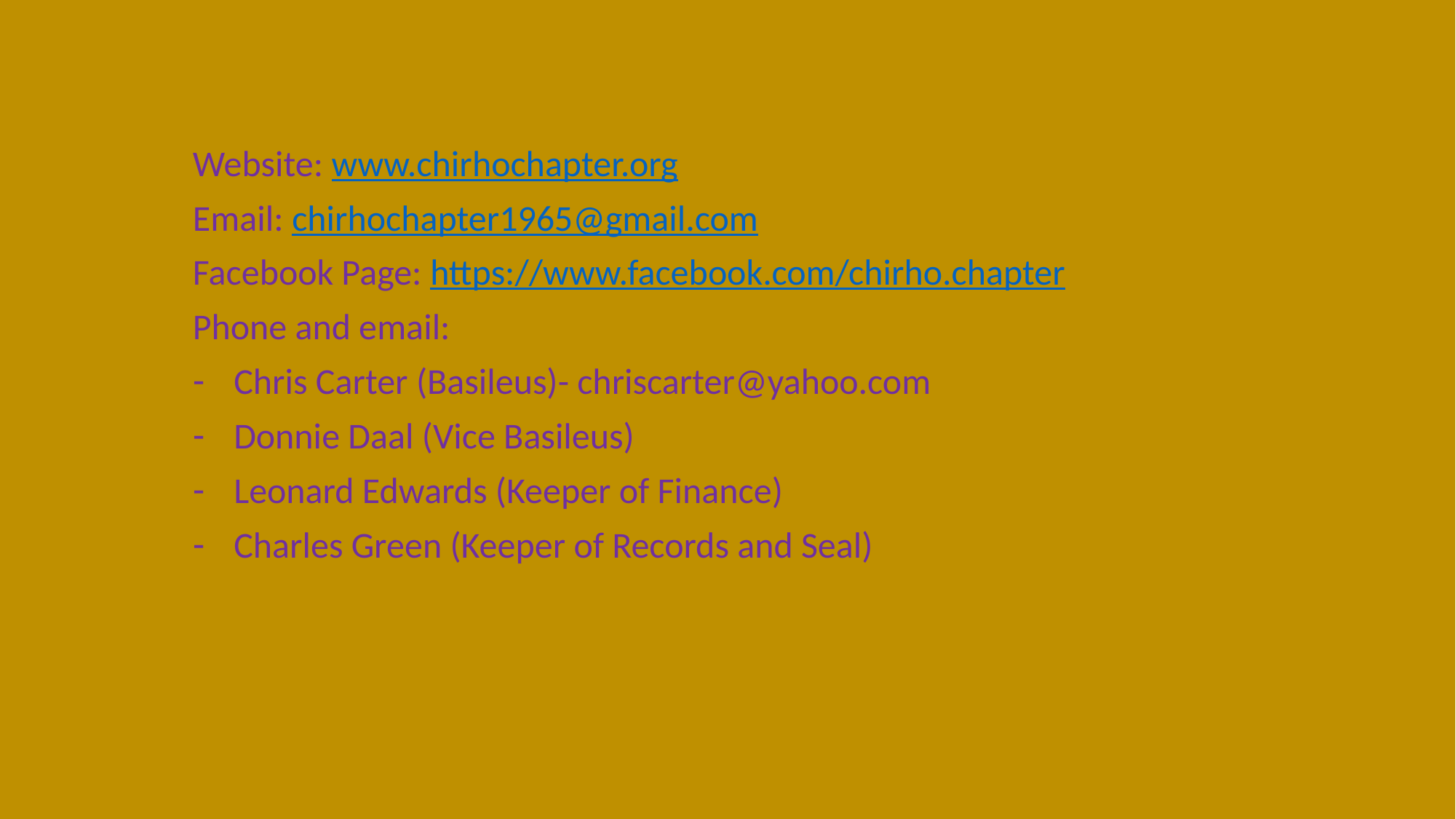

# CONTACT US
Website: www.chirhochapter.org
Email: chirhochapter1965@gmail.com
Facebook Page: https://www.facebook.com/chirho.chapter
Phone and email:
Chris Carter (Basileus)- chriscarter@yahoo.com
Donnie Daal (Vice Basileus)
Leonard Edwards (Keeper of Finance)
Charles Green (Keeper of Records and Seal)